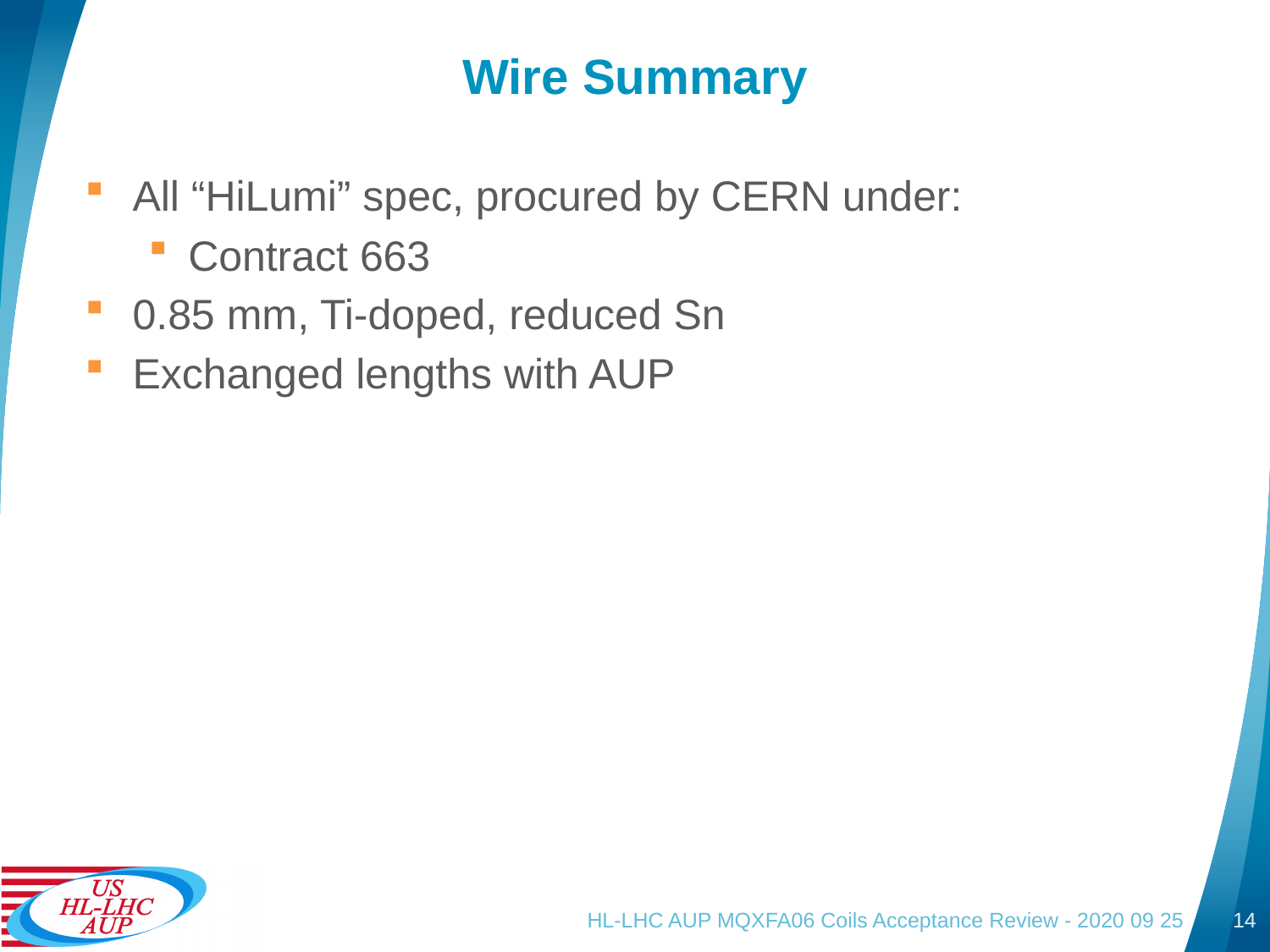

# Wire Summary
All “HiLumi” spec, procured by CERN under:
Contract 663
0.85 mm, Ti-doped, reduced Sn
Exchanged lengths with AUP
HL-LHC AUP MQXFA06 Coils Acceptance Review - 2020 09 25
14